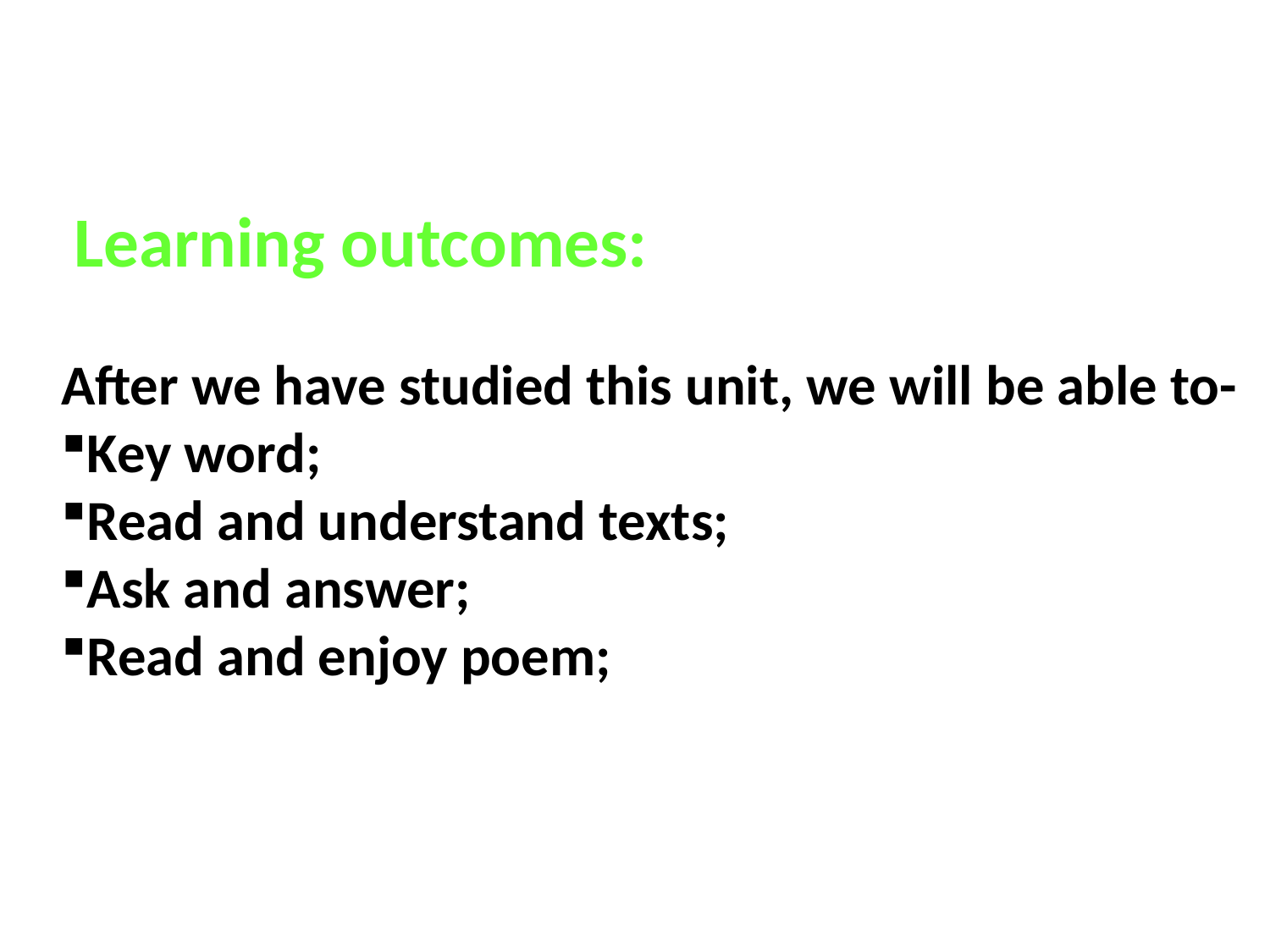

Learning outcomes:

After we have studied this unit, we will be able to-
Key word;
Read and understand texts;
Ask and answer;
Read and enjoy poem;